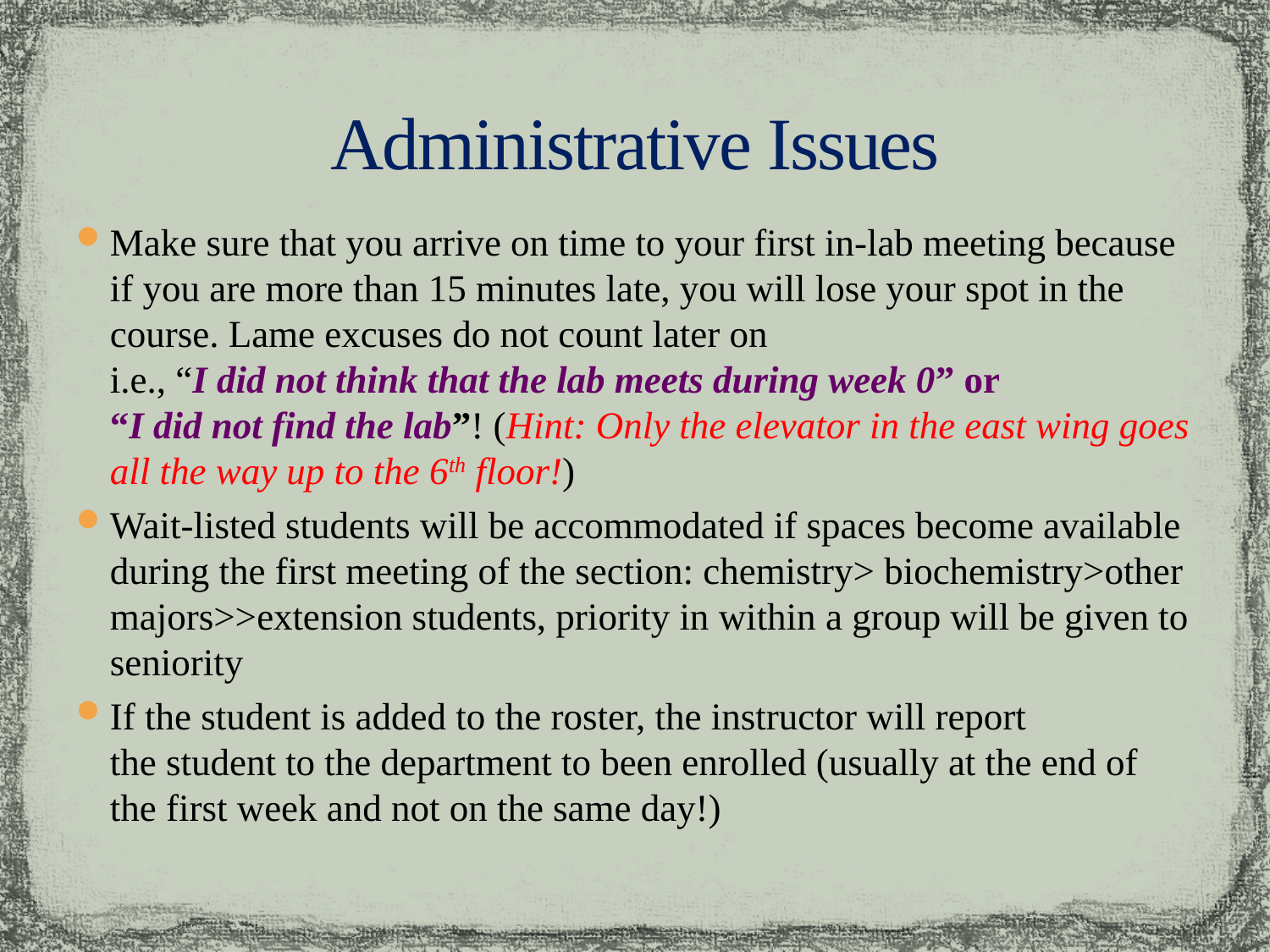

# Administrative Issues
Make sure that you arrive on time to your first in-lab meeting because if you are more than 15 minutes late, you will lose your spot in the course. Lame excuses do not count later on
i.e., “I did not think that the lab meets during week 0” or
“I did not find the lab”! (Hint: Only the elevator in the east wing goes all the way up to the 6th floor!)
Wait-listed students will be accommodated if spaces become available during the first meeting of the section: chemistry> biochemistry>other majors>>extension students, priority in within a group will be given to seniority
If the student is added to the roster, the instructor will report
the student to the department to been enrolled (usually at the end of the first week and not on the same day!)